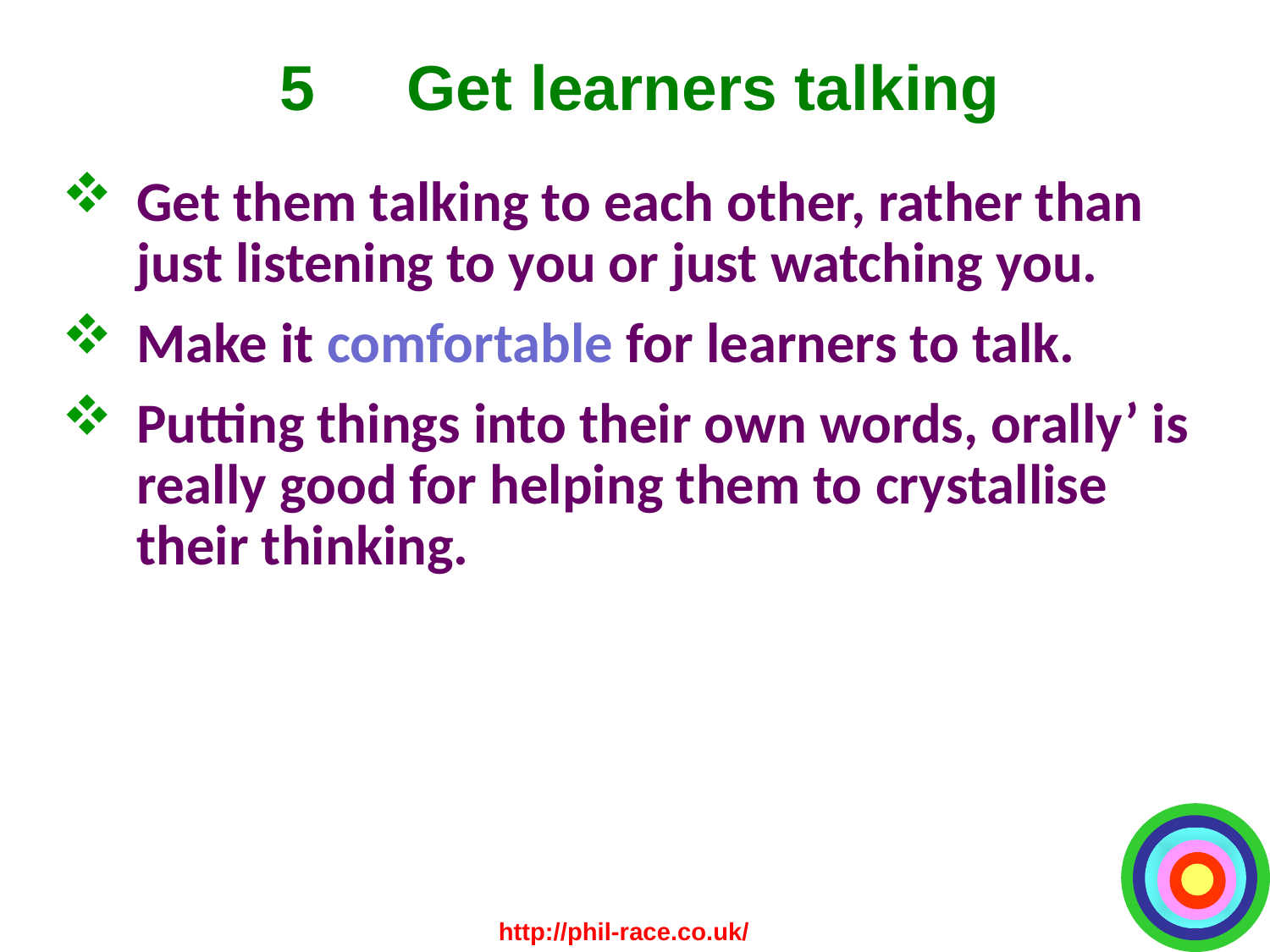

# 5 	Get learners talking
Get them talking to each other, rather than just listening to you or just watching you.
Make it comfortable for learners to talk.
Putting things into their own words, orally’ is really good for helping them to crystallise their thinking.